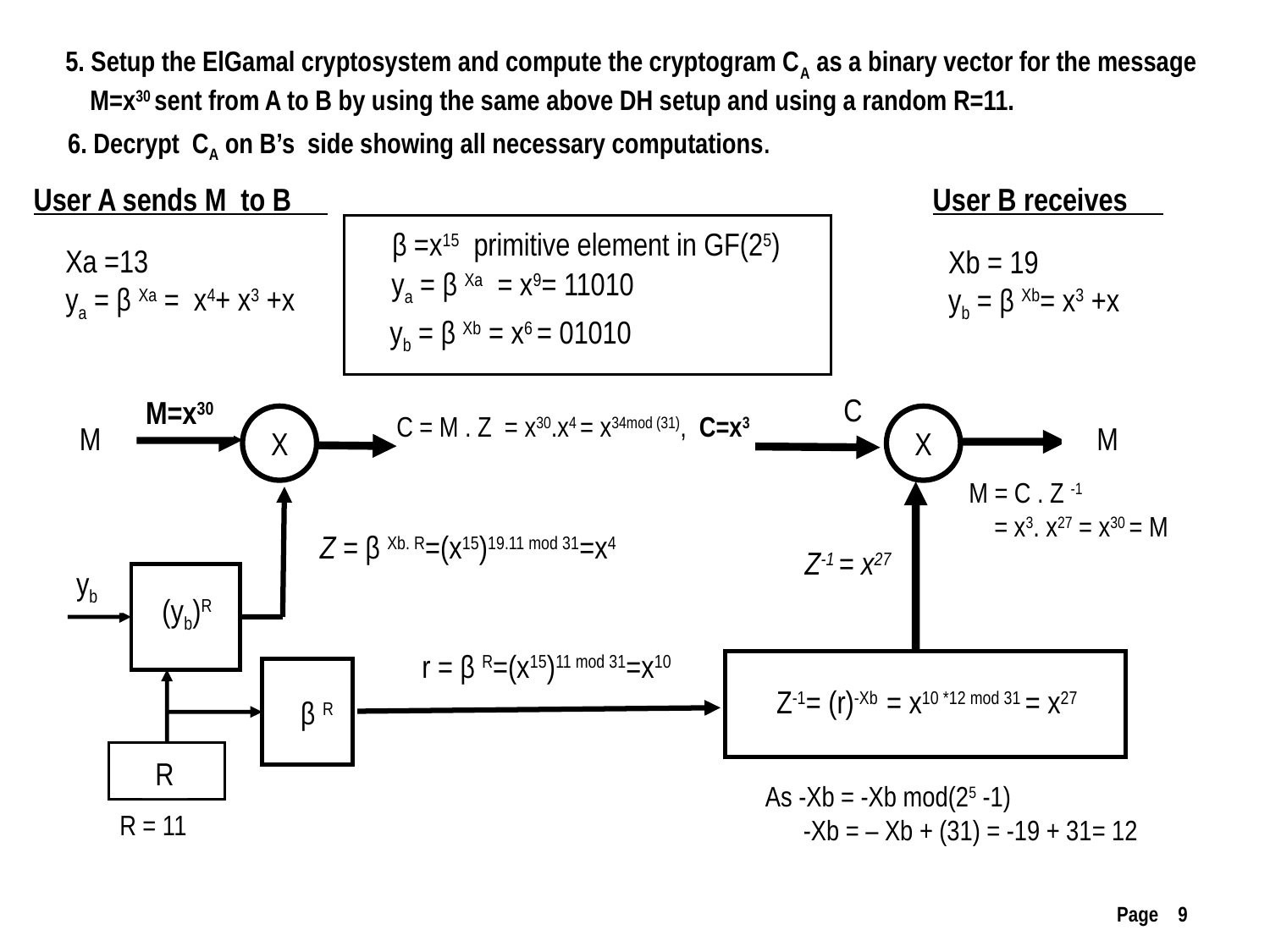

5. Setup the ElGamal cryptosystem and compute the cryptogram CA as a binary vector for the message M=x30 sent from A to B by using the same above DH setup and using a random R=11.
6. Decrypt  CA on B’s  side showing all necessary computations.
User A sends M  to B
User B receives

β =x15  primitive element in GF(25)
Xa =13
ya = β Xa =  x4+ x3 +x
Xb = 19
yb = β Xb= x3 +x
ya = β Xa  = x9= 11010
yb = β Xb = x6 = 01010
C
M=x30
C = M . Z  = x30.x4 = x34mod (31),  C=x3
X
X
M
M

M = C . Z -1
    = x3. x27 = x30 = M

Z = β Xb. R=(x15)19.11 mod 31=x4
Z-1 = x27
yb

(yb)R

r = β R=(x15)11 mod 31=x10

 Z-1= (r)-Xb  = x10 *12 mod 31 = x27

 β R

R
As -Xb = -Xb mod(25 -1)
      -Xb = – Xb + (31) = -19 + 31= 12
 R = 11